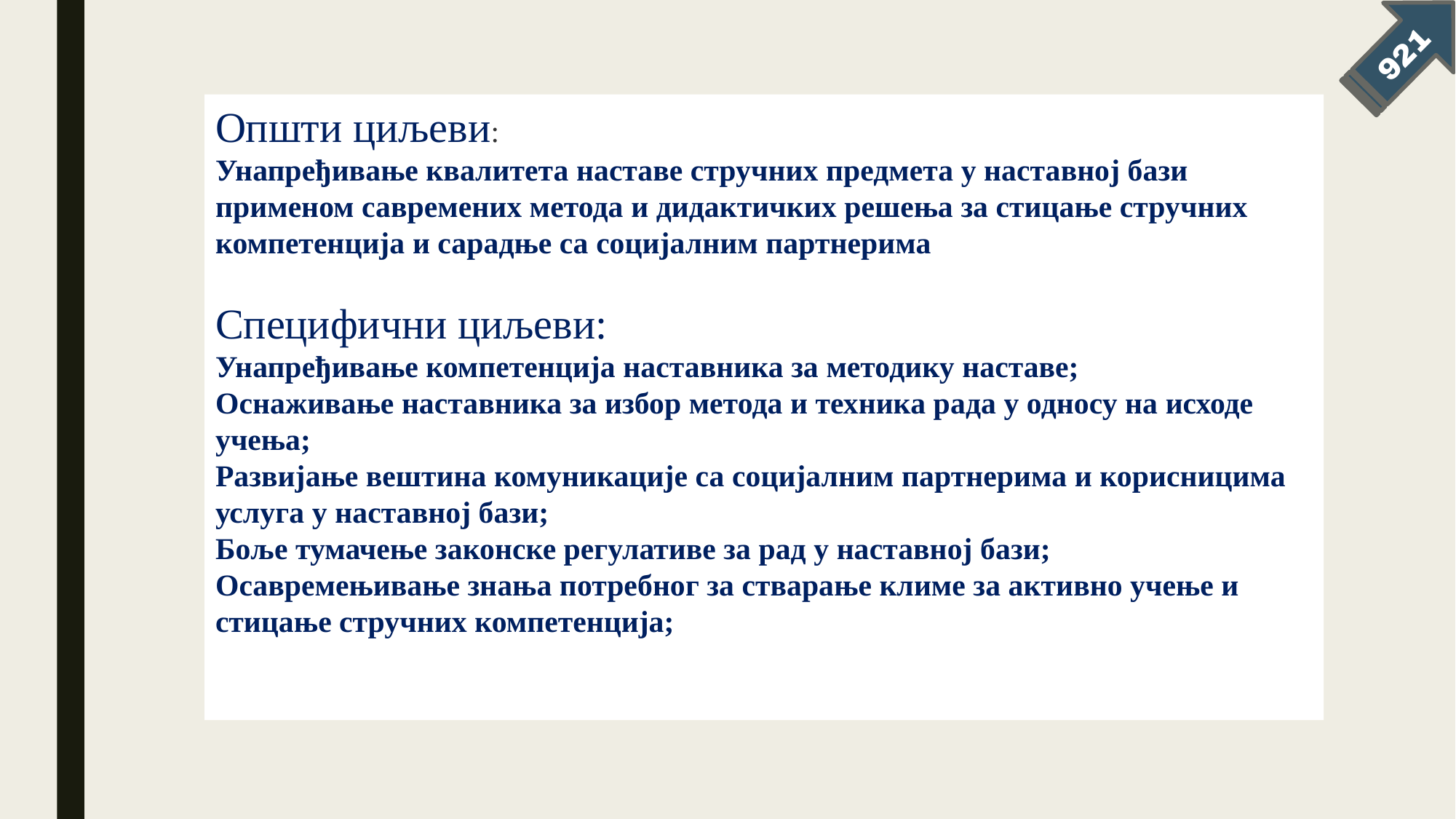

921
Општи циљеви:
Унапређивање квалитета наставе стручних предмета у наставној бази применом савремених метода и дидактичких решења за стицање стручних компетенција и сарадње са социјалним партнерима

Специфични циљеви:
Унапређивање компетенција наставника за методику наставе;
Оснаживање наставника за избор метода и техника рада у односу на исходе учења;
Развијање вештина комуникације са социјалним партнерима и корисницима услуга у наставној бази;
Боље тумачење законске регулативе за рад у наставној бази;
Осавремењивање знања потребног за стварање климе за активно учење и стицање стручних компетенција;